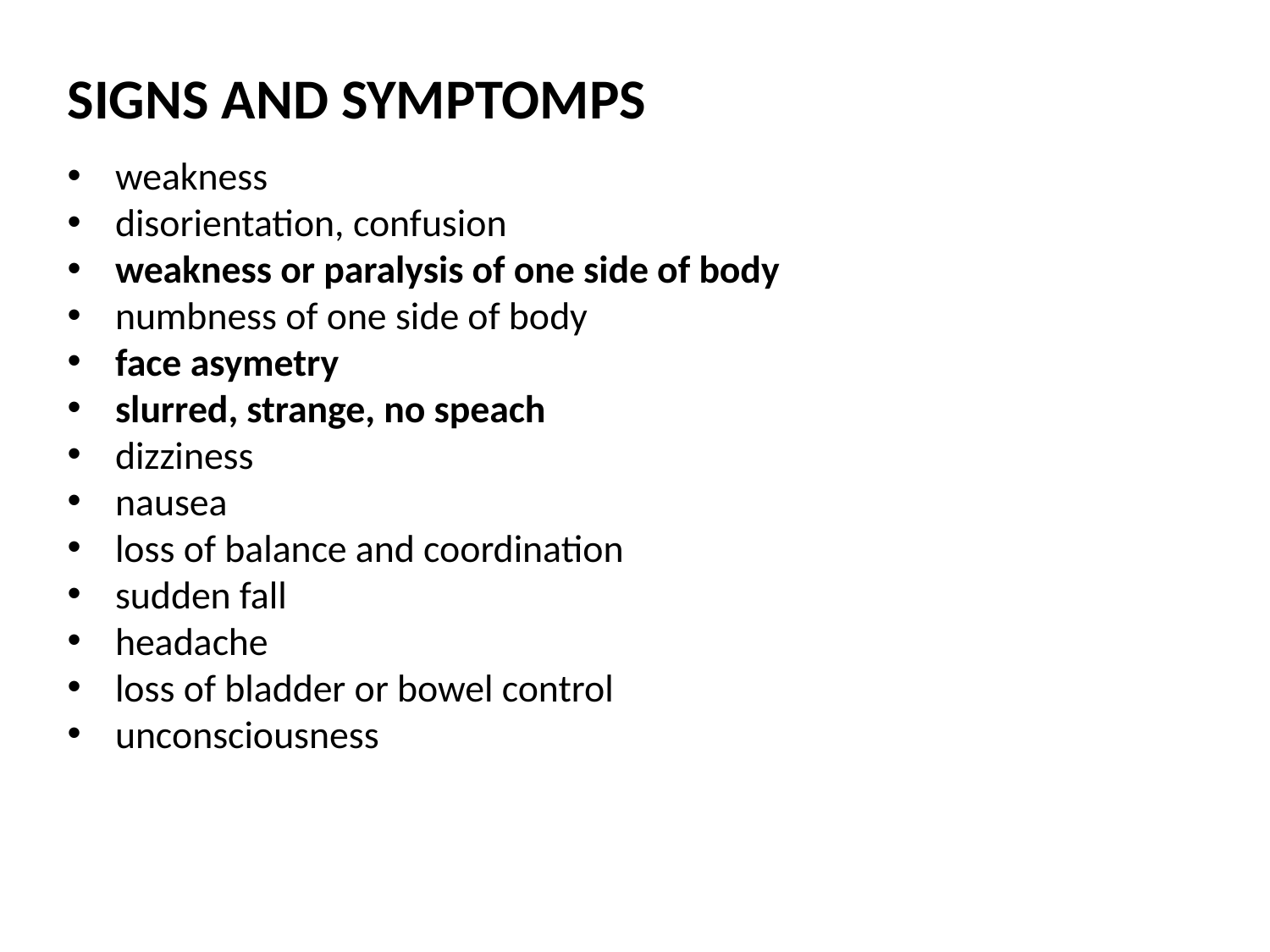

SIGNS AND SYMPTOMPS

weakness
disorientation, confusion
weakness or paralysis of one side of body
numbness of one side of body
face asymetry
slurred, strange, no speach
dizziness
nausea
loss of balance and coordination
sudden fall
headache
loss of bladder or bowel control
unconsciousness